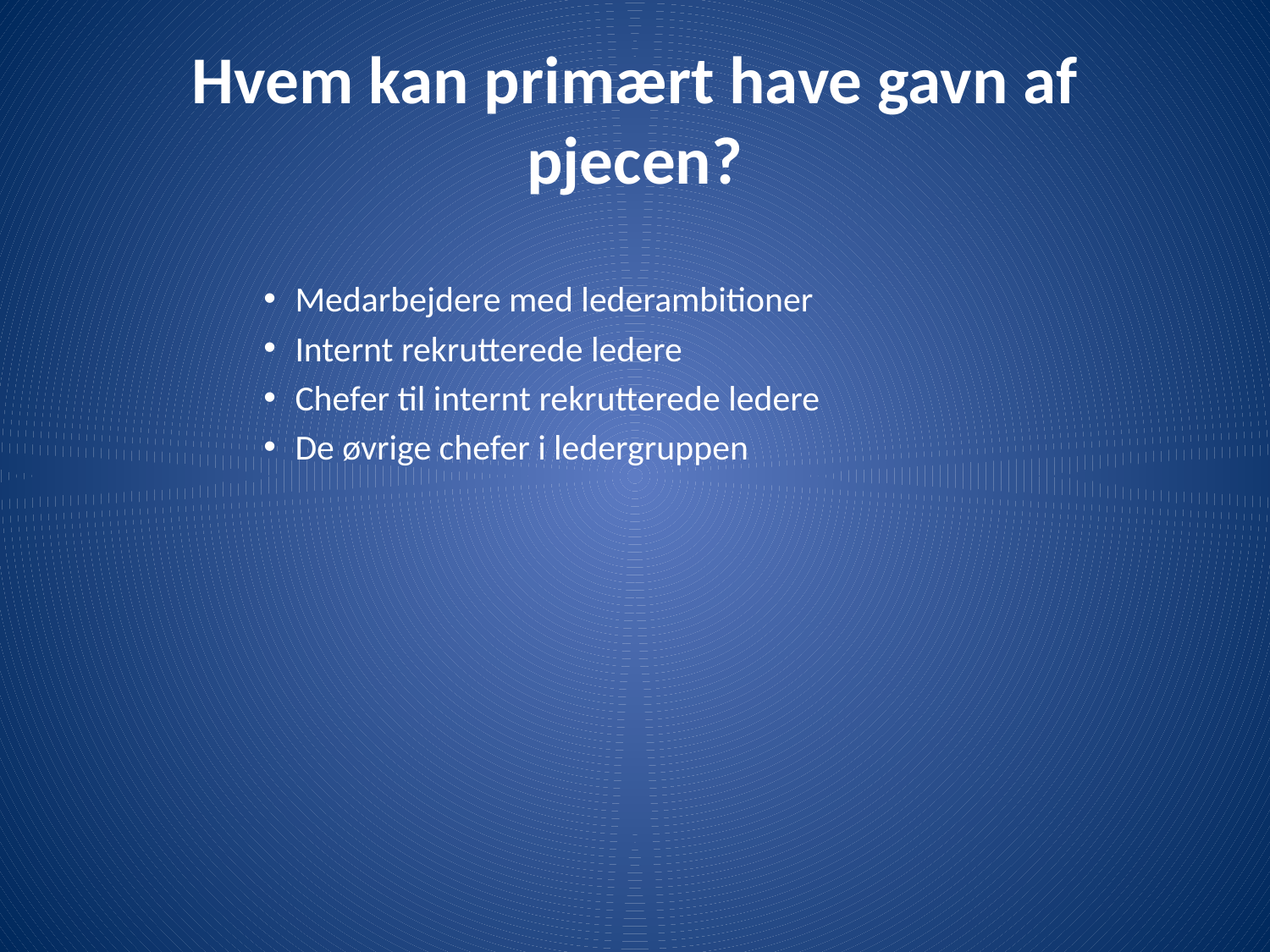

# Hvem kan primært have gavn af pjecen?
Medarbejdere med lederambitioner
Internt rekrutterede ledere
Chefer til internt rekrutterede ledere
De øvrige chefer i ledergruppen